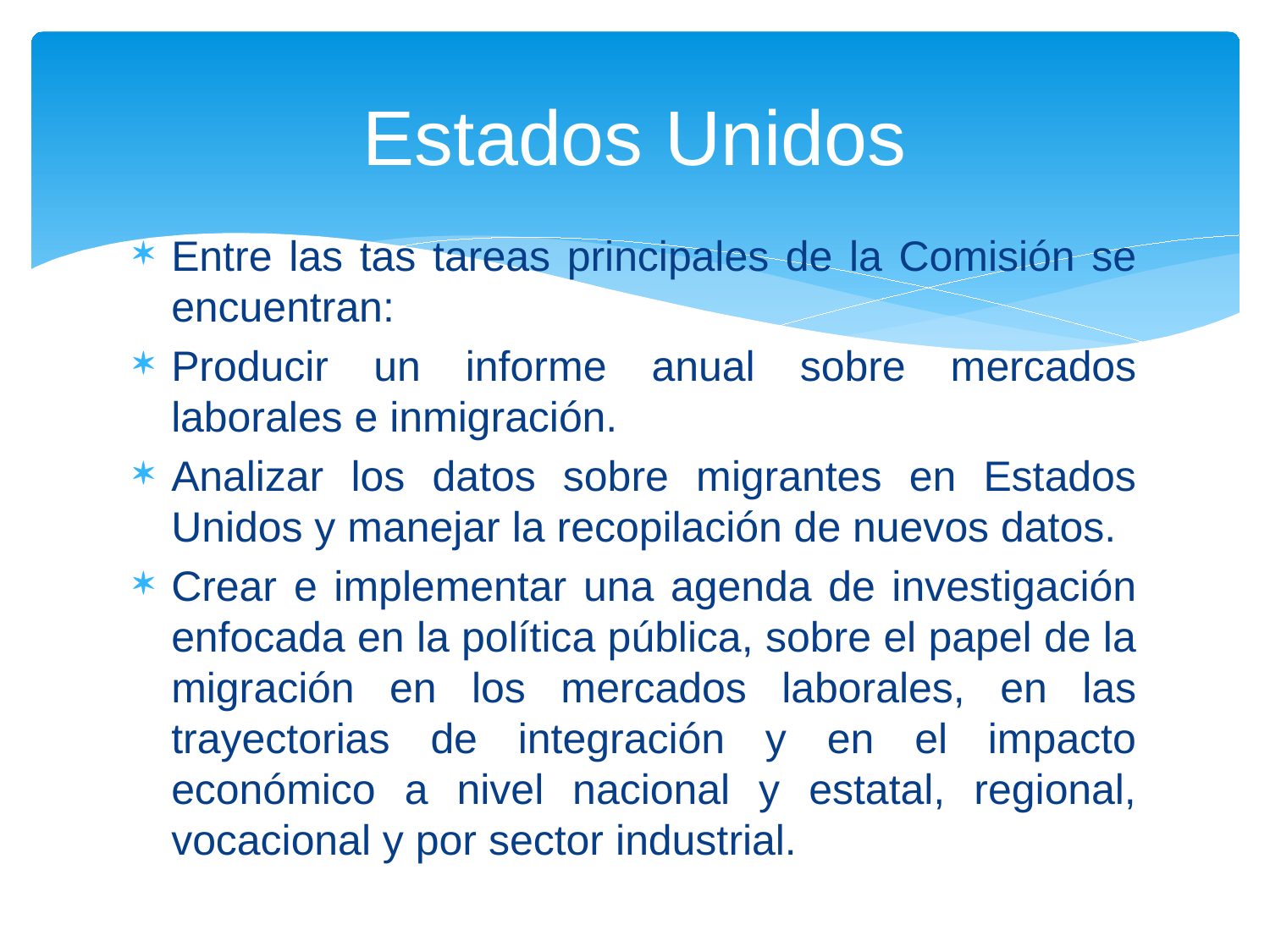

# Estados Unidos
Entre las tas tareas principales de la Comisión se encuentran:
Producir un informe anual sobre mercados laborales e inmigración.
Analizar los datos sobre migrantes en Estados Unidos y manejar la recopilación de nuevos datos.
Crear e implementar una agenda de investigación enfocada en la política pública, sobre el papel de la migración en los mercados laborales, en las trayectorias de integración y en el impacto económico a nivel nacional y estatal, regional, vocacional y por sector industrial.